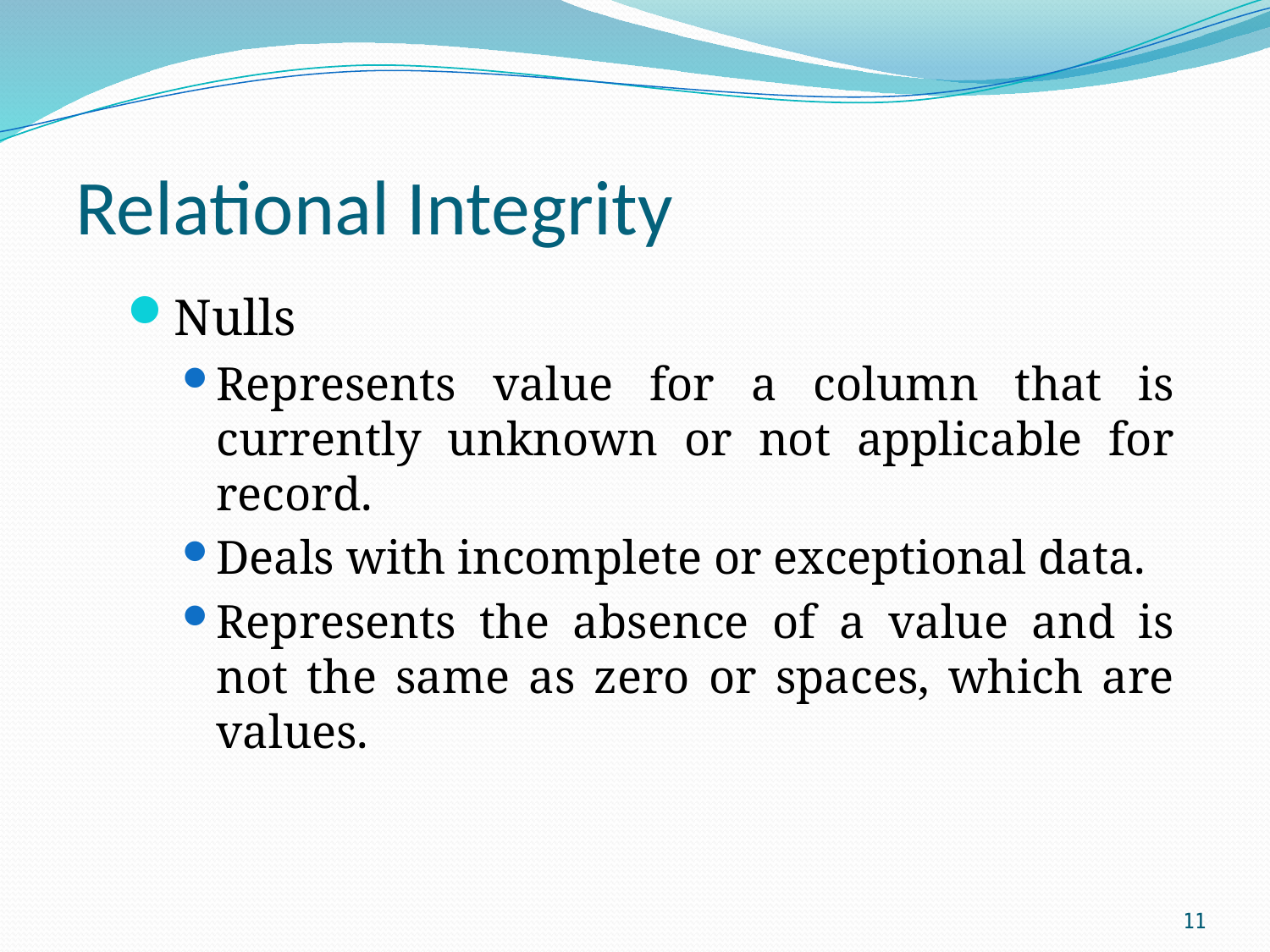

# Relational Integrity
Nulls
Represents value for a column that is currently unknown or not applicable for record.
Deals with incomplete or exceptional data.
Represents the absence of a value and is not the same as zero or spaces, which are values.
11